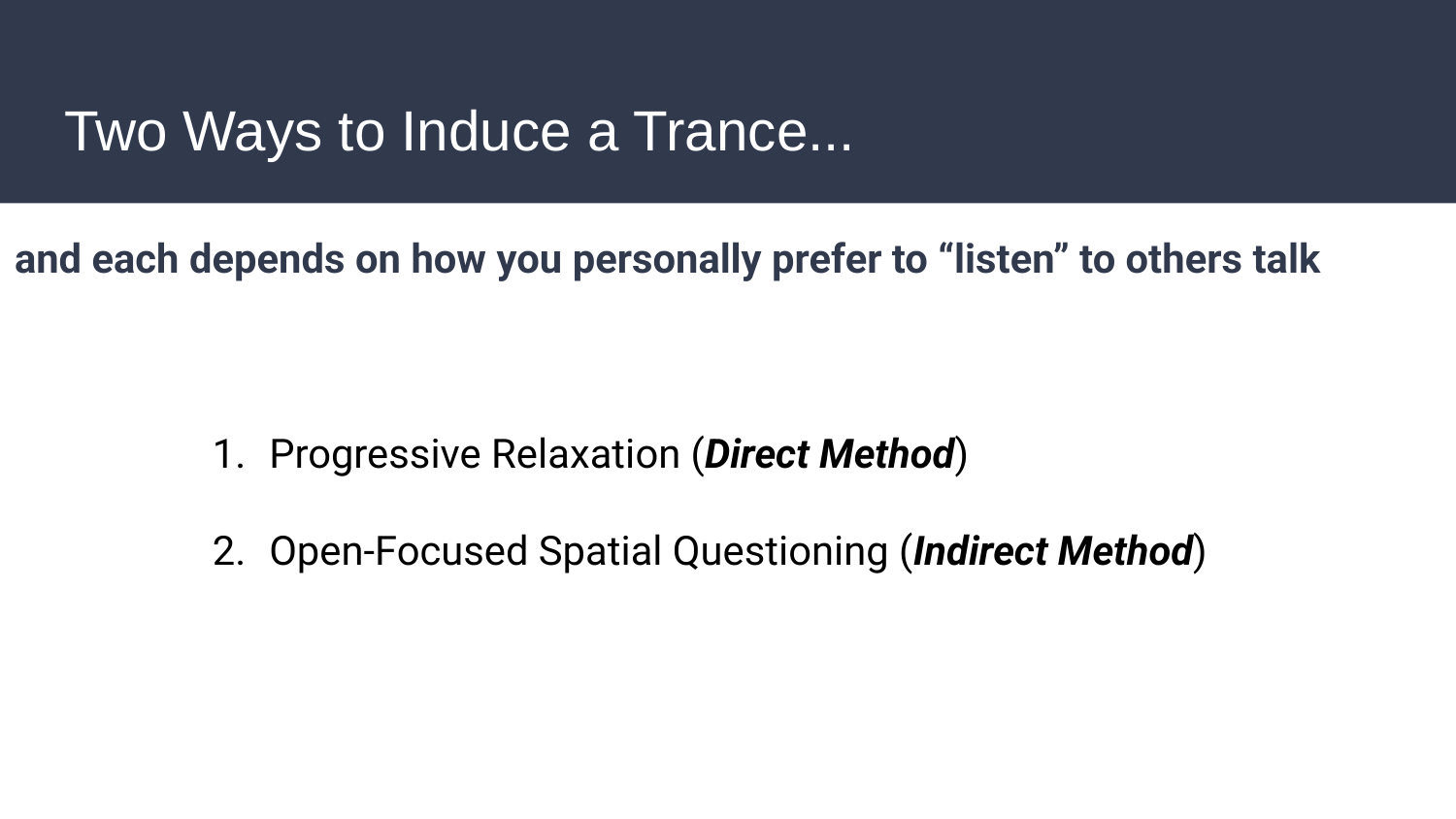

# Two Ways to Induce a Trance...
and each depends on how you personally prefer to “listen” to others talk
Progressive Relaxation (Direct Method)
Open-Focused Spatial Questioning (Indirect Method)